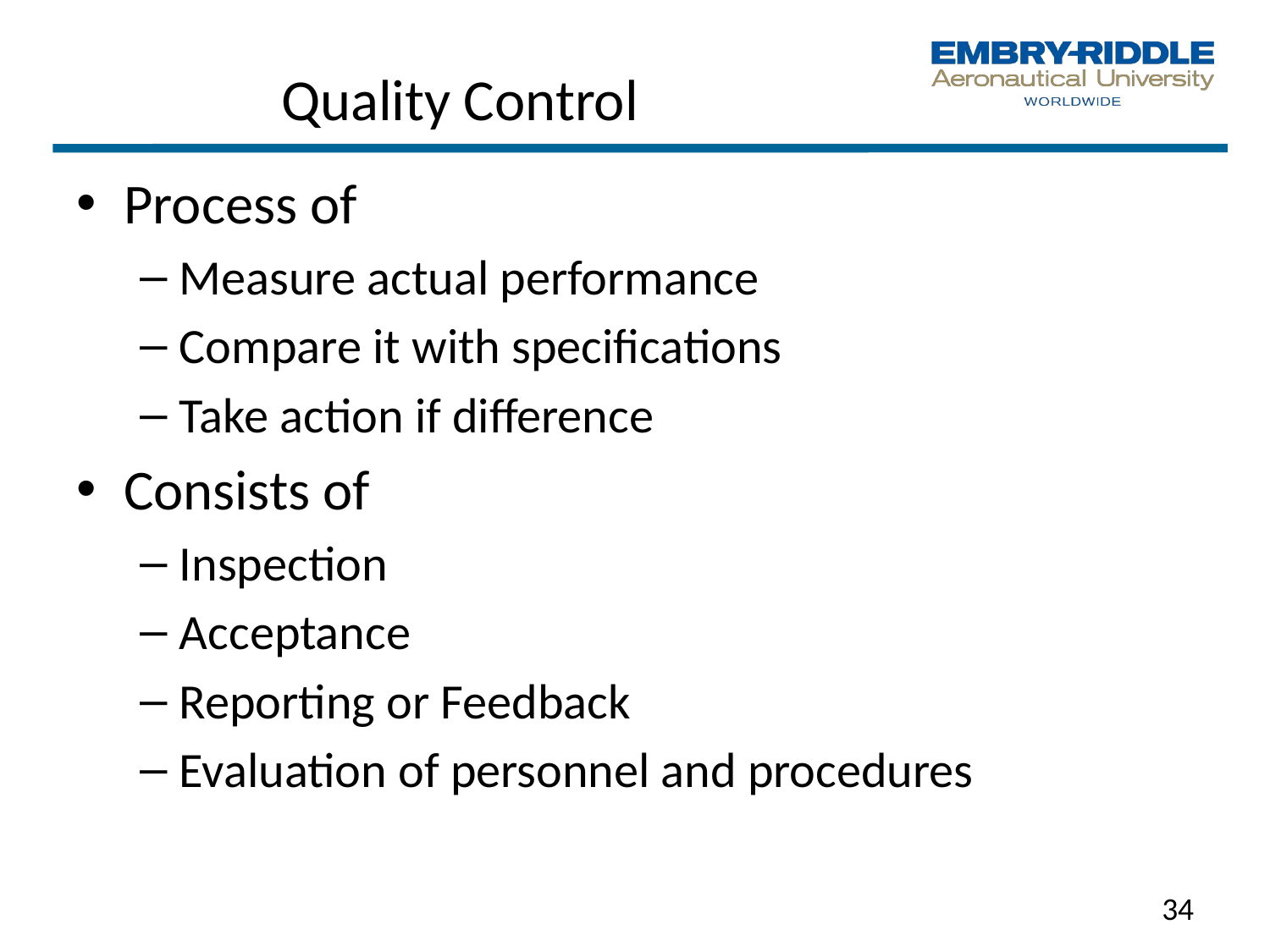

# Quality Control
Process of
Measure actual performance
Compare it with specifications
Take action if difference
Consists of
Inspection
Acceptance
Reporting or Feedback
Evaluation of personnel and procedures
34